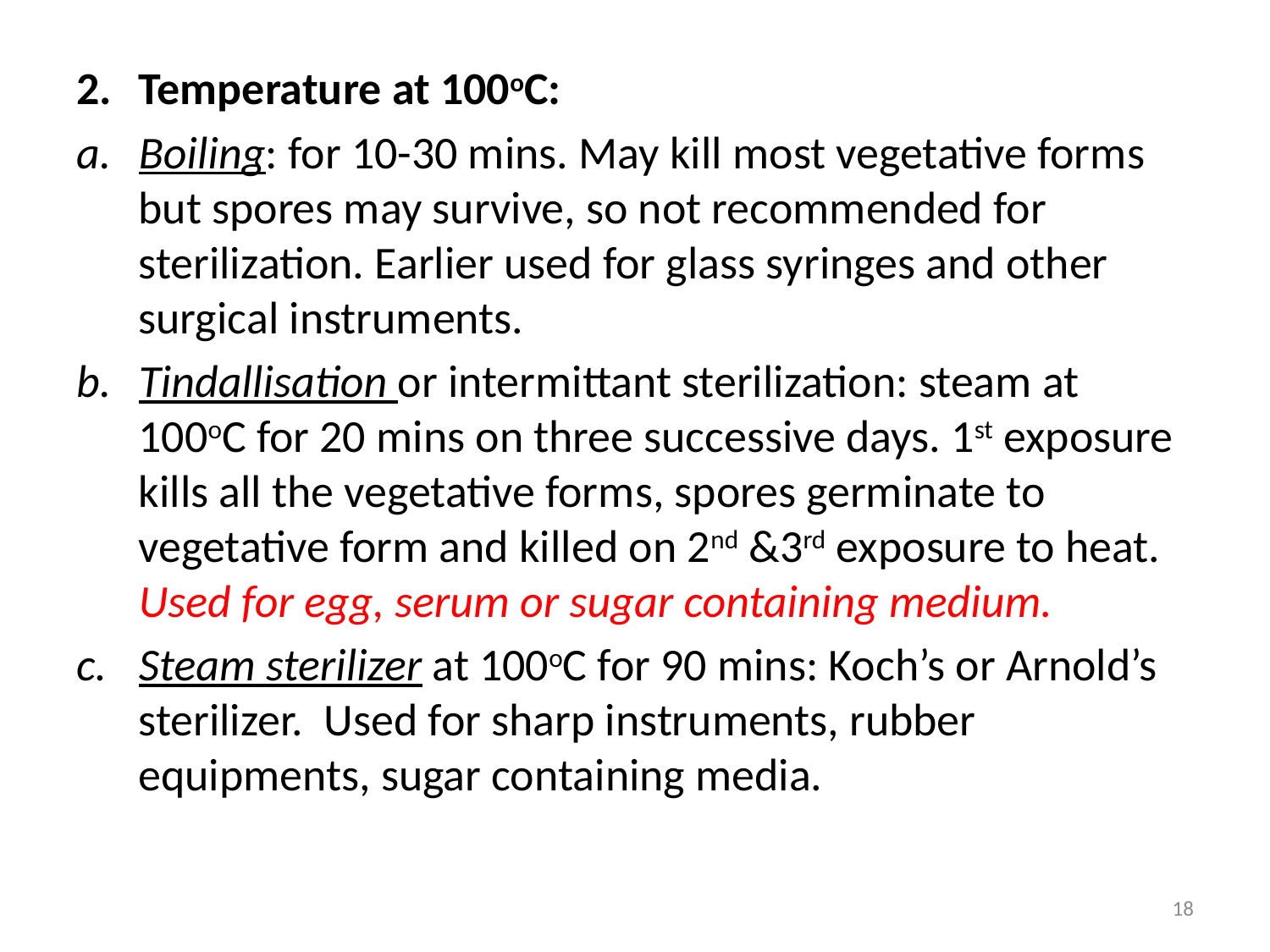

Temperature at 100oC:
Boiling: for 10-30 mins. May kill most vegetative forms but spores may survive, so not recommended for sterilization. Earlier used for glass syringes and other surgical instruments.
Tindallisation or intermittant sterilization: steam at 100oC for 20 mins on three successive days. 1st exposure kills all the vegetative forms, spores germinate to vegetative form and killed on 2nd &3rd exposure to heat. Used for egg, serum or sugar containing medium.
Steam sterilizer at 100oC for 90 mins: Koch’s or Arnold’s sterilizer.  Used for sharp instruments, rubber equipments, sugar containing media.

18